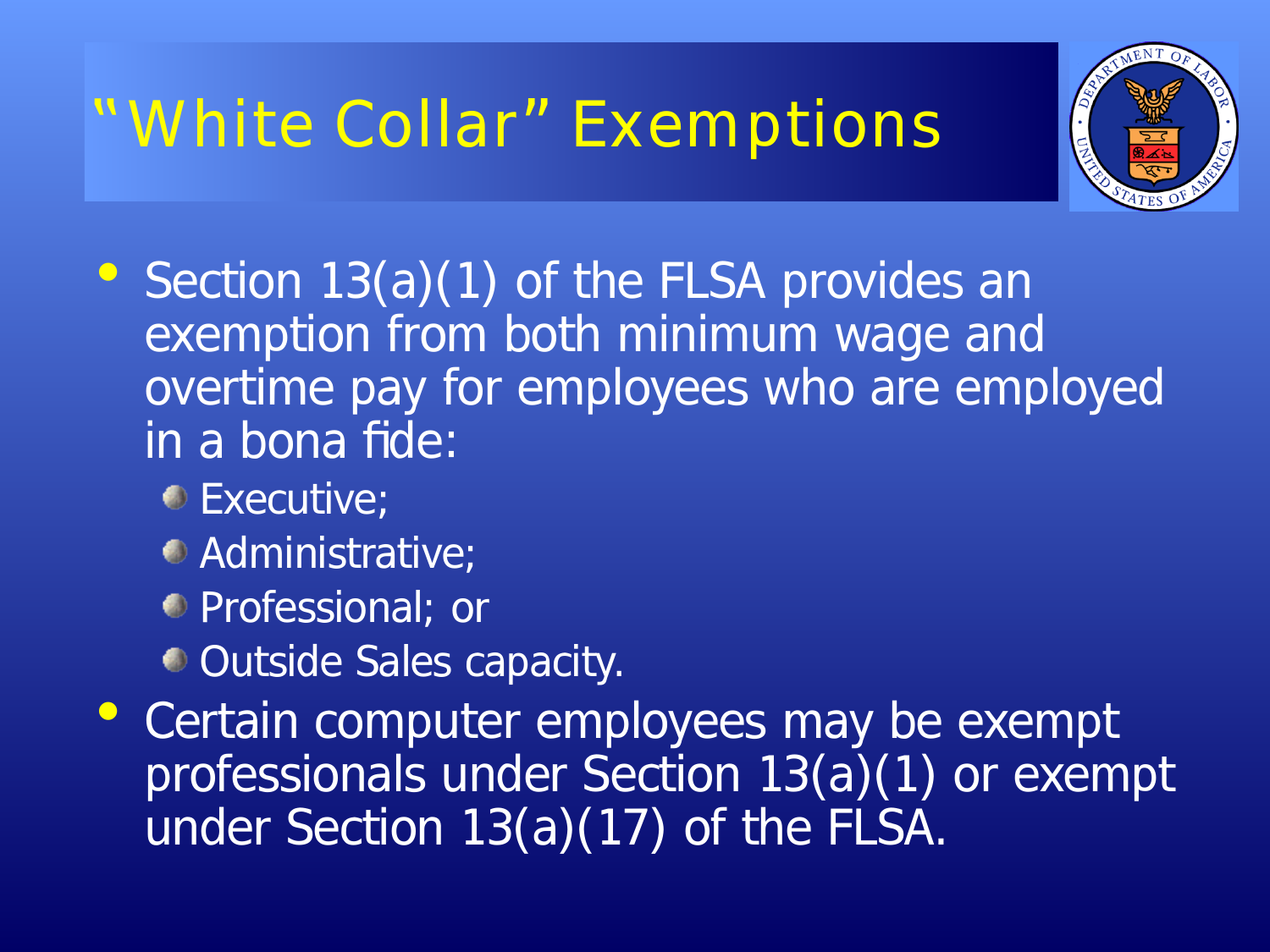

# “White Collar” Exemptions
Section 13(a)(1) of the FLSA provides an exemption from both minimum wage and overtime pay for employees who are employed in a bona fide:
Executive;
Administrative;
Professional; or
Outside Sales capacity.
Certain computer employees may be exempt professionals under Section 13(a)(1) or exempt under Section 13(a)(17) of the FLSA.